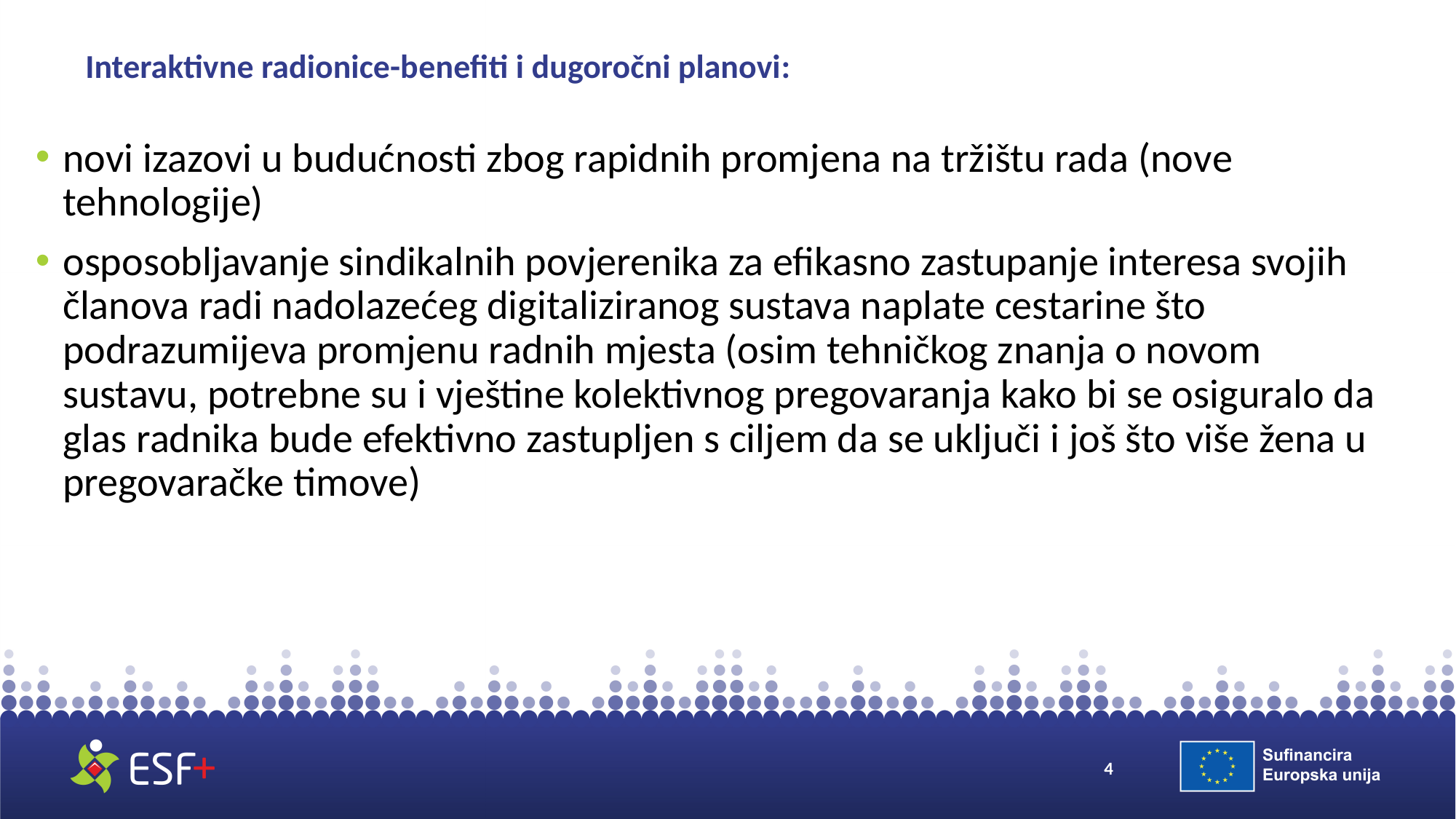

# Interaktivne radionice-benefiti i dugoročni planovi:
novi izazovi u budućnosti zbog rapidnih promjena na tržištu rada (nove tehnologije)
osposobljavanje sindikalnih povjerenika za efikasno zastupanje interesa svojih članova radi nadolazećeg digitaliziranog sustava naplate cestarine što podrazumijeva promjenu radnih mjesta (osim tehničkog znanja o novom sustavu, potrebne su i vještine kolektivnog pregovaranja kako bi se osiguralo da glas radnika bude efektivno zastupljen s ciljem da se uključi i još što više žena u pregovaračke timove)

4